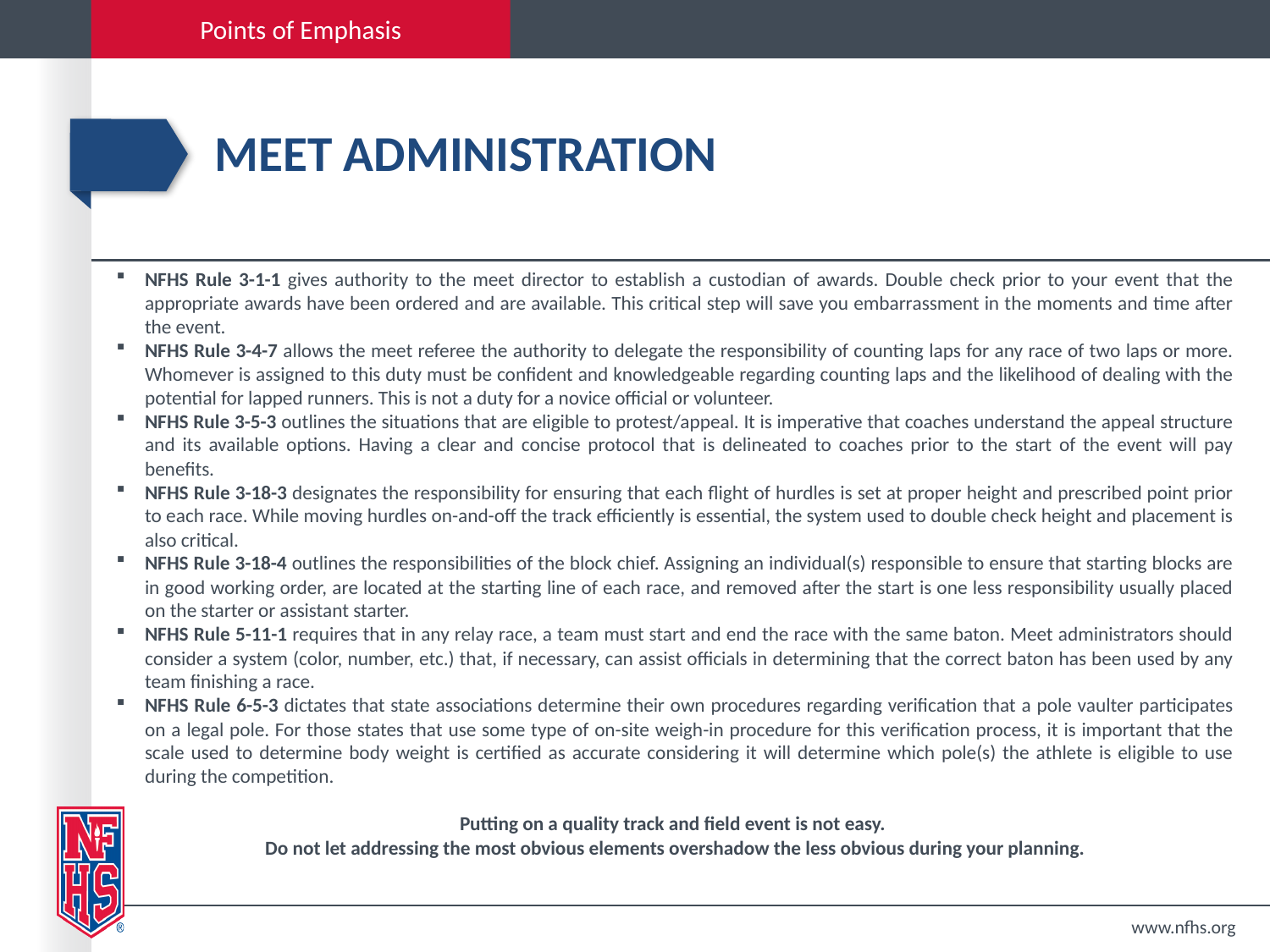

# Meet administration
NFHS Rule 3-1-1 gives authority to the meet director to establish a custodian of awards. Double check prior to your event that the appropriate awards have been ordered and are available. This critical step will save you embarrassment in the moments and time after the event.
NFHS Rule 3-4-7 allows the meet referee the authority to delegate the responsibility of counting laps for any race of two laps or more. Whomever is assigned to this duty must be confident and knowledgeable regarding counting laps and the likelihood of dealing with the potential for lapped runners. This is not a duty for a novice official or volunteer.
NFHS Rule 3-5-3 outlines the situations that are eligible to protest/appeal. It is imperative that coaches understand the appeal structure and its available options. Having a clear and concise protocol that is delineated to coaches prior to the start of the event will pay benefits.
NFHS Rule 3-18-3 designates the responsibility for ensuring that each flight of hurdles is set at proper height and prescribed point prior to each race. While moving hurdles on-and-off the track efficiently is essential, the system used to double check height and placement is also critical.
NFHS Rule 3-18-4 outlines the responsibilities of the block chief. Assigning an individual(s) responsible to ensure that starting blocks are in good working order, are located at the starting line of each race, and removed after the start is one less responsibility usually placed on the starter or assistant starter.
NFHS Rule 5-11-1 requires that in any relay race, a team must start and end the race with the same baton. Meet administrators should consider a system (color, number, etc.) that, if necessary, can assist officials in determining that the correct baton has been used by any team finishing a race.
NFHS Rule 6-5-3 dictates that state associations determine their own procedures regarding verification that a pole vaulter participates on a legal pole. For those states that use some type of on-site weigh-in procedure for this verification process, it is important that the scale used to determine body weight is certified as accurate considering it will determine which pole(s) the athlete is eligible to use during the competition.

Putting on a quality track and field event is not easy.
Do not let addressing the most obvious elements overshadow the less obvious during your planning.

www.nfhs.org